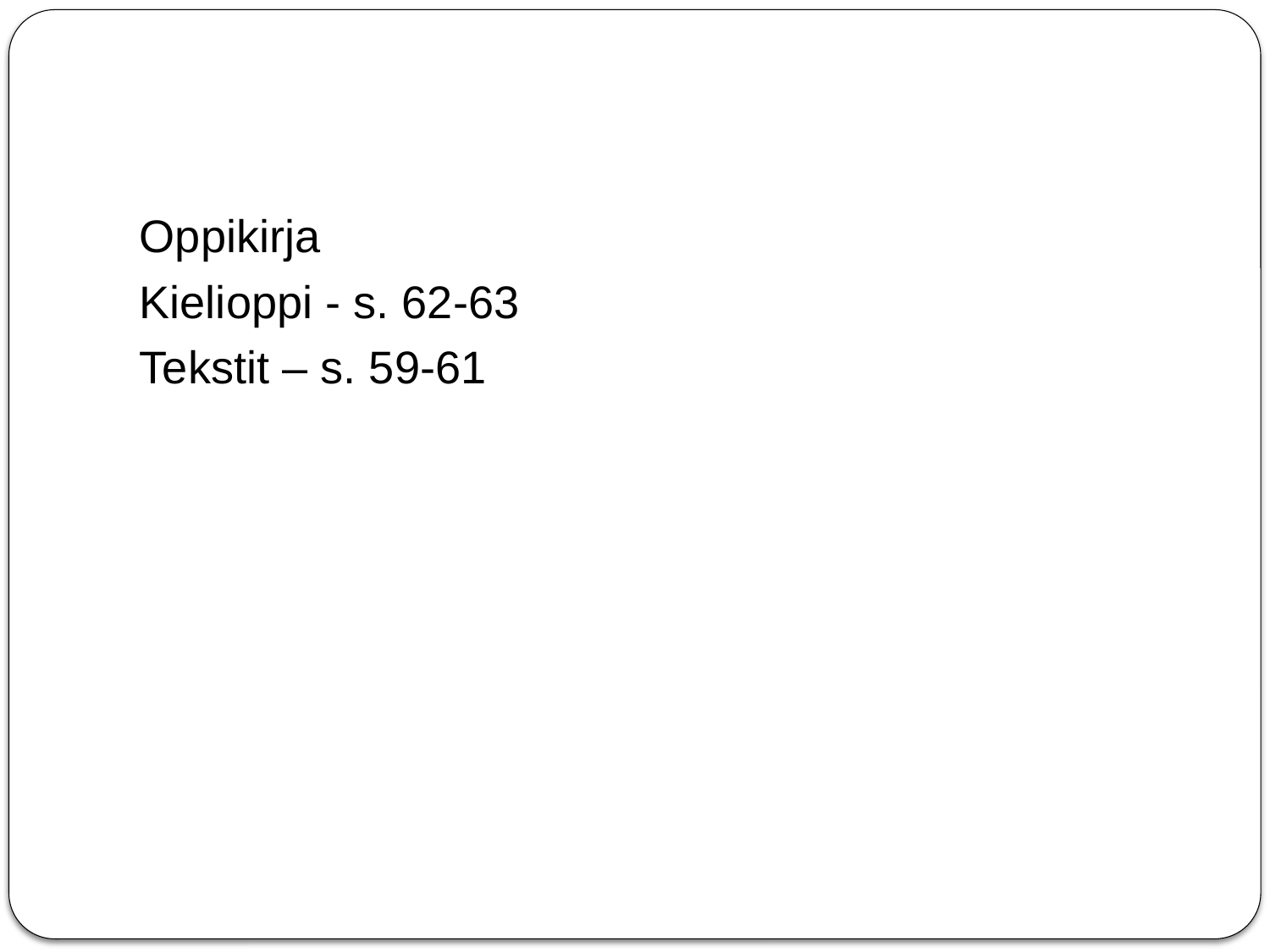

#
Oppikirja
Kielioppi - s. 62-63
Tekstit – s. 59-61